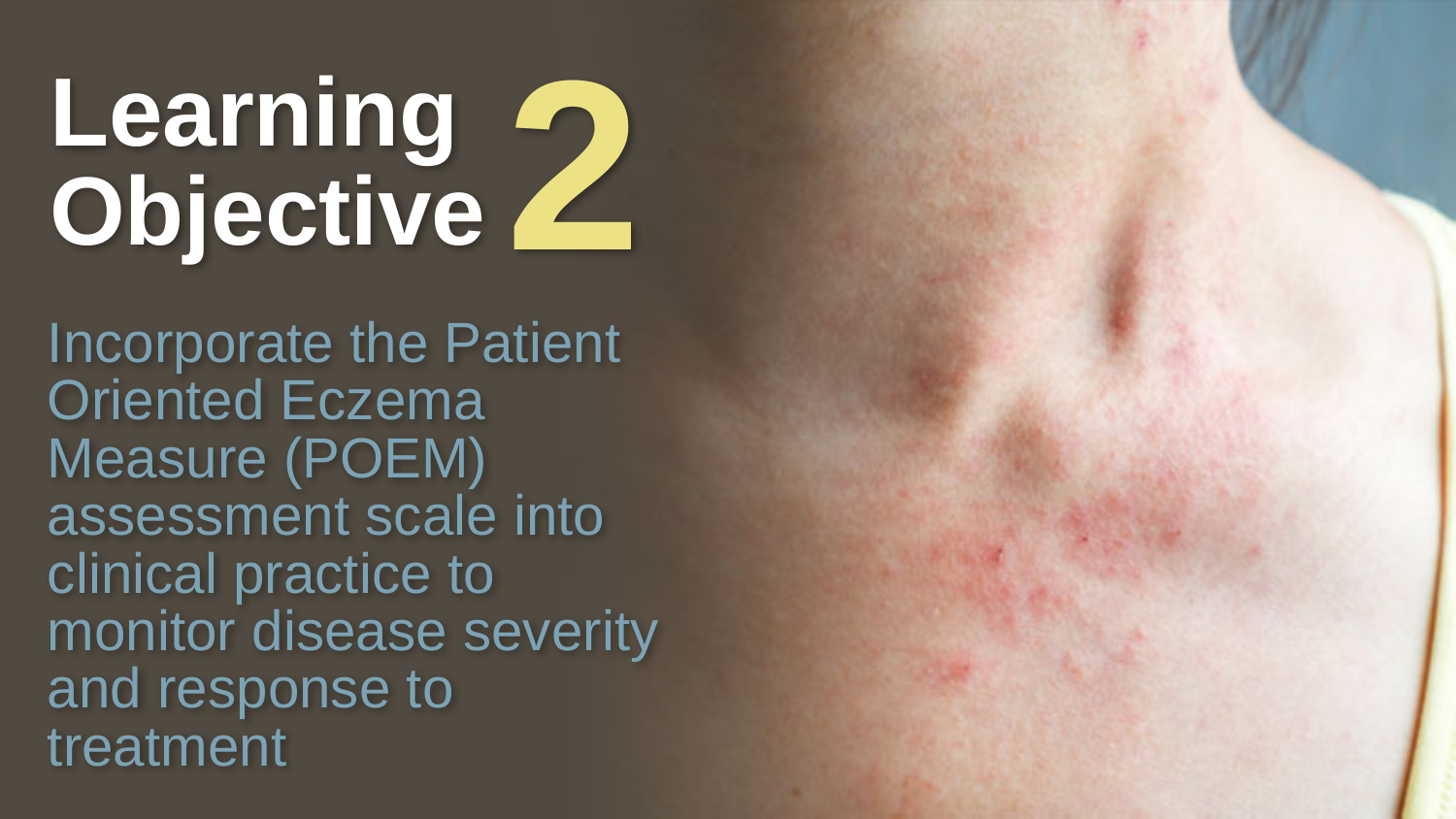

2
# Learning Objective
Incorporate the Patient Oriented Eczema Measure (POEM) assessment scale into clinical practice to monitor disease severity and response to treatment